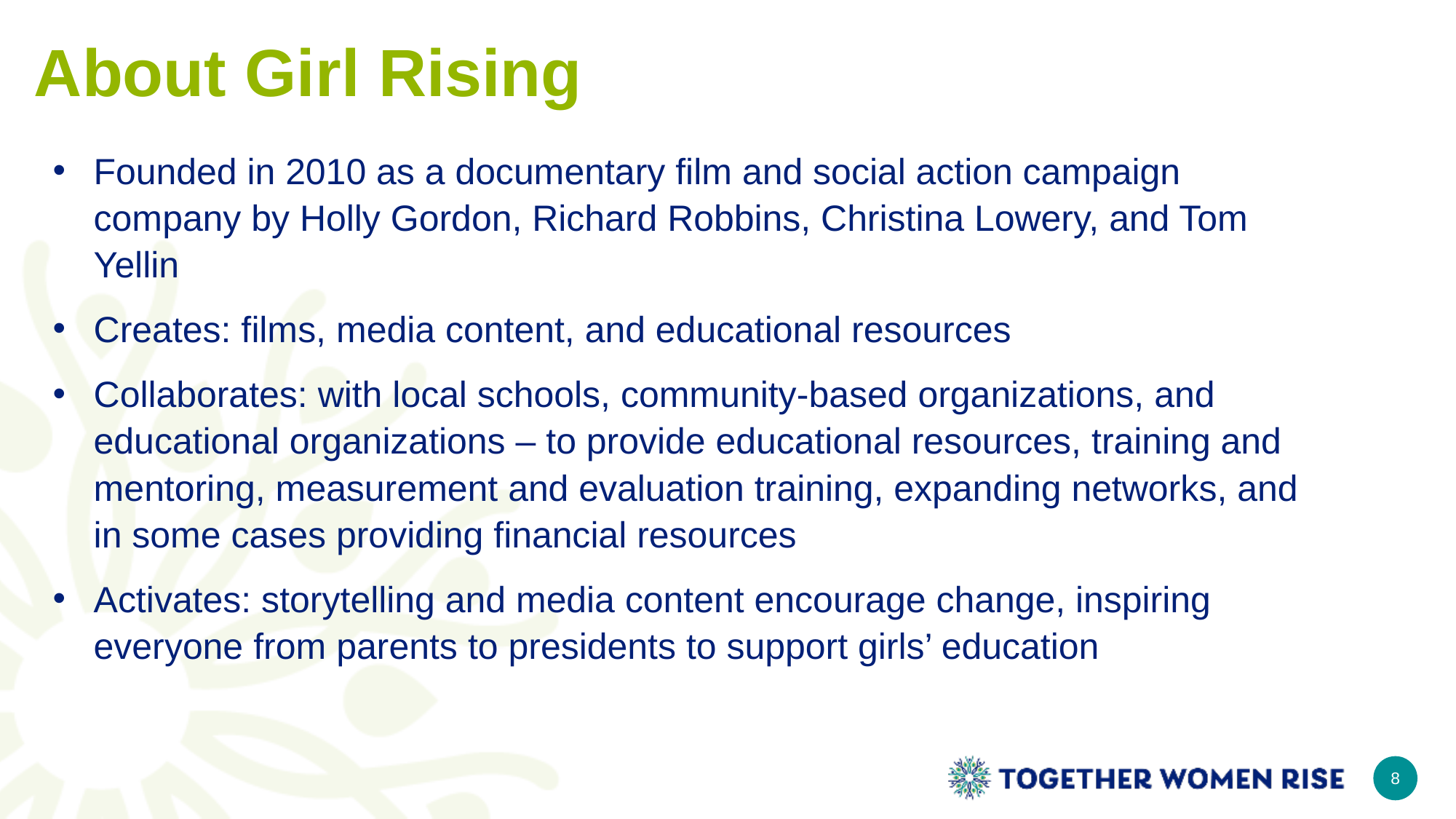

# About Girl Rising
Founded in 2010 as a documentary film and social action campaign company by Holly Gordon, Richard Robbins, Christina Lowery, and Tom Yellin
Creates: films, media content, and educational resources
Collaborates: with local schools, community-based organizations, and educational organizations – to provide educational resources, training and mentoring, measurement and evaluation training, expanding networks, and in some cases providing financial resources
Activates: storytelling and media content encourage change, inspiring everyone from parents to presidents to support girls’ education

8